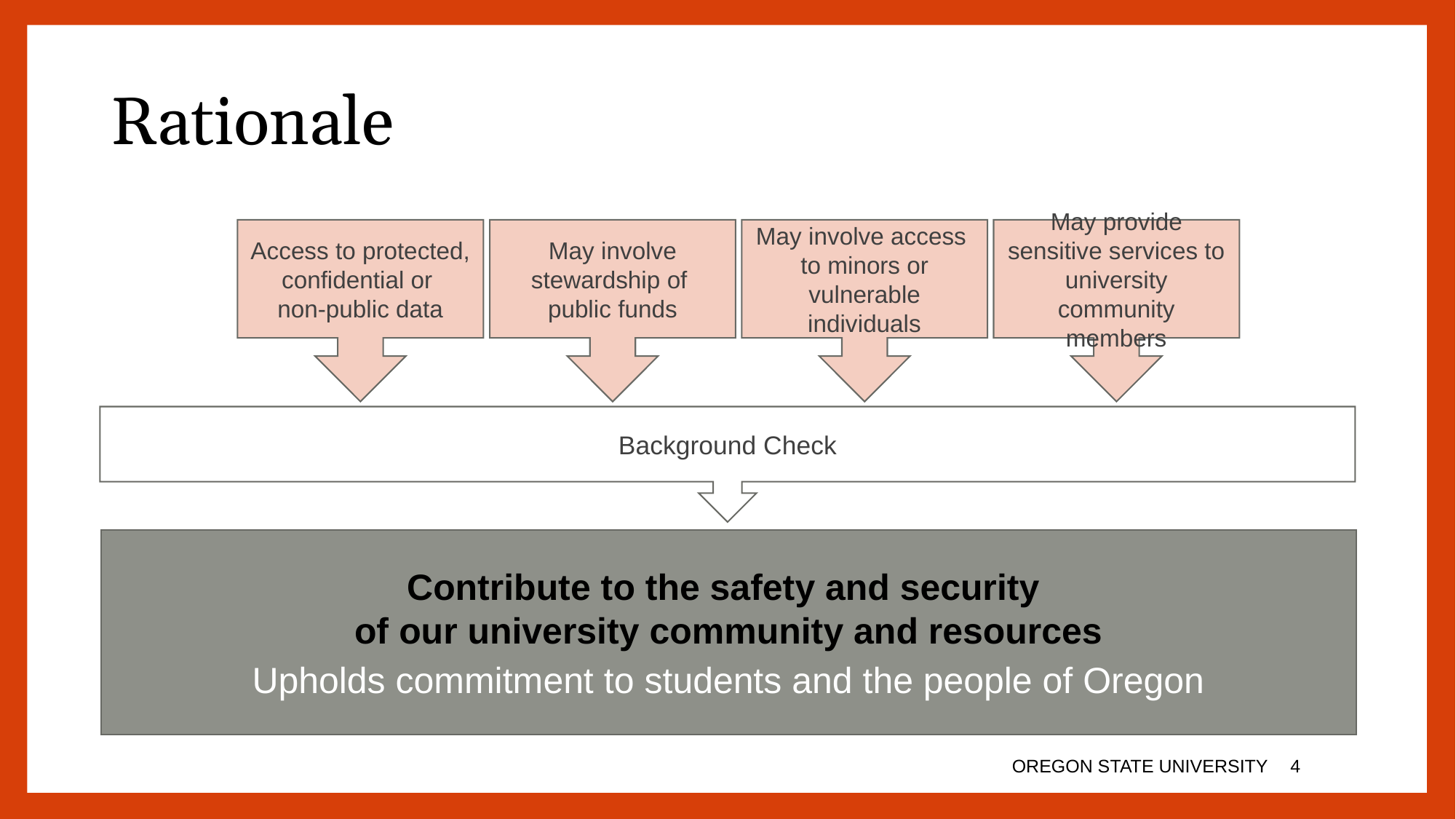

# Rationale
Access to protected, confidential or
non-public data
May involve stewardship of
public funds
May involve access
to minors or vulnerable individuals
May provide sensitive services to university community members
Background Check
Contribute to the safety and security
of our university community and resources
Upholds commitment to students and the people of Oregon
OREGON STATE UNIVERSITY
4